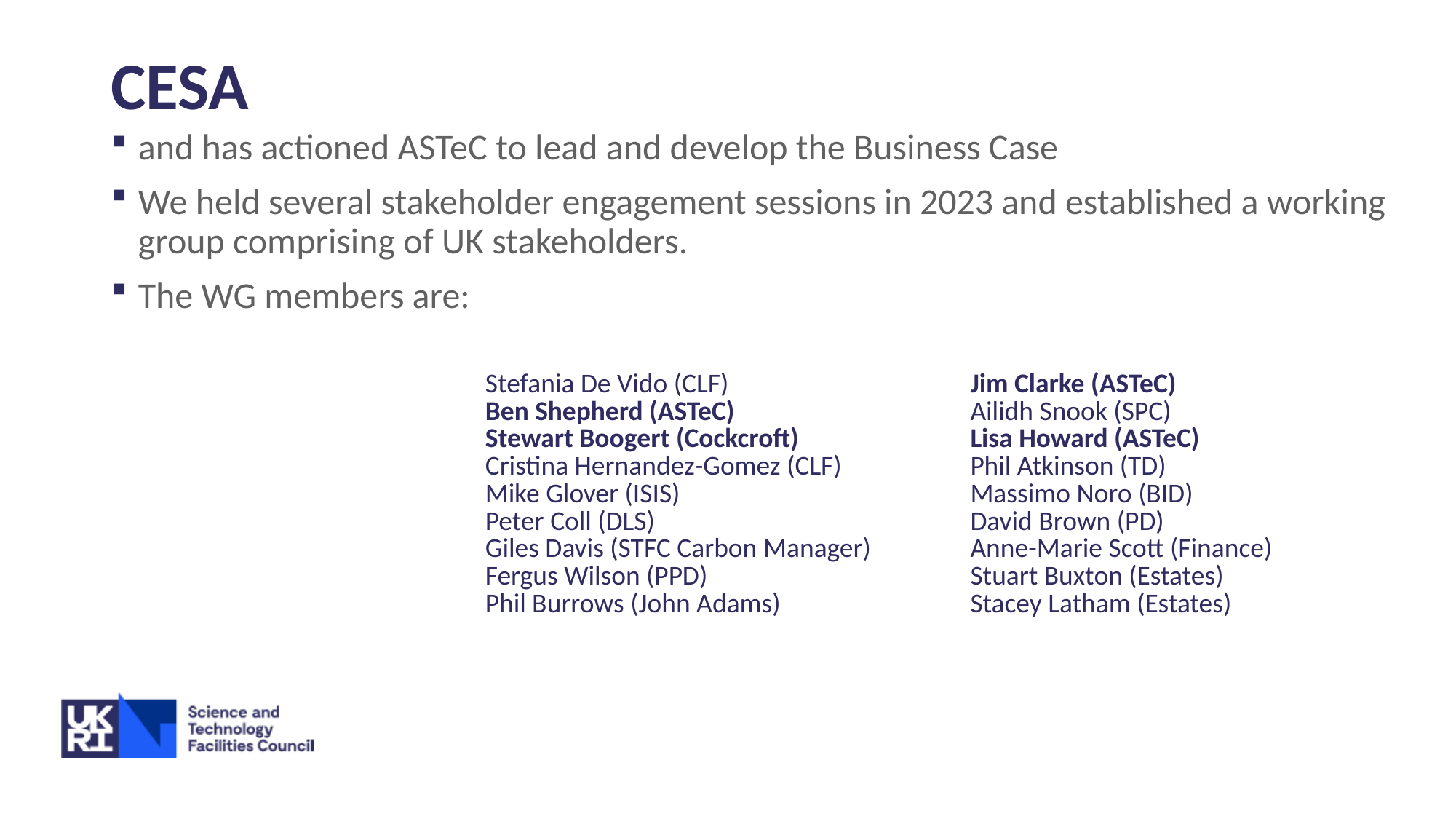

# CESA
and has actioned ASTeC to lead and develop the Business Case
We held several stakeholder engagement sessions in 2023 and established a working group comprising of UK stakeholders.
The WG members are:

| Stefania De Vido (CLF) Ben Shepherd (ASTeC) Stewart Boogert (Cockcroft) Cristina Hernandez-Gomez (CLF) Mike Glover (ISIS) Peter Coll (DLS) Giles Davis (STFC Carbon Manager) Fergus Wilson (PPD) Phil Burrows (John Adams) | Jim Clarke (ASTeC) Ailidh Snook (SPC) Lisa Howard (ASTeC) Phil Atkinson (TD) Massimo Noro (BID) David Brown (PD) Anne-Marie Scott (Finance) Stuart Buxton (Estates) Stacey Latham (Estates) |
| --- | --- |